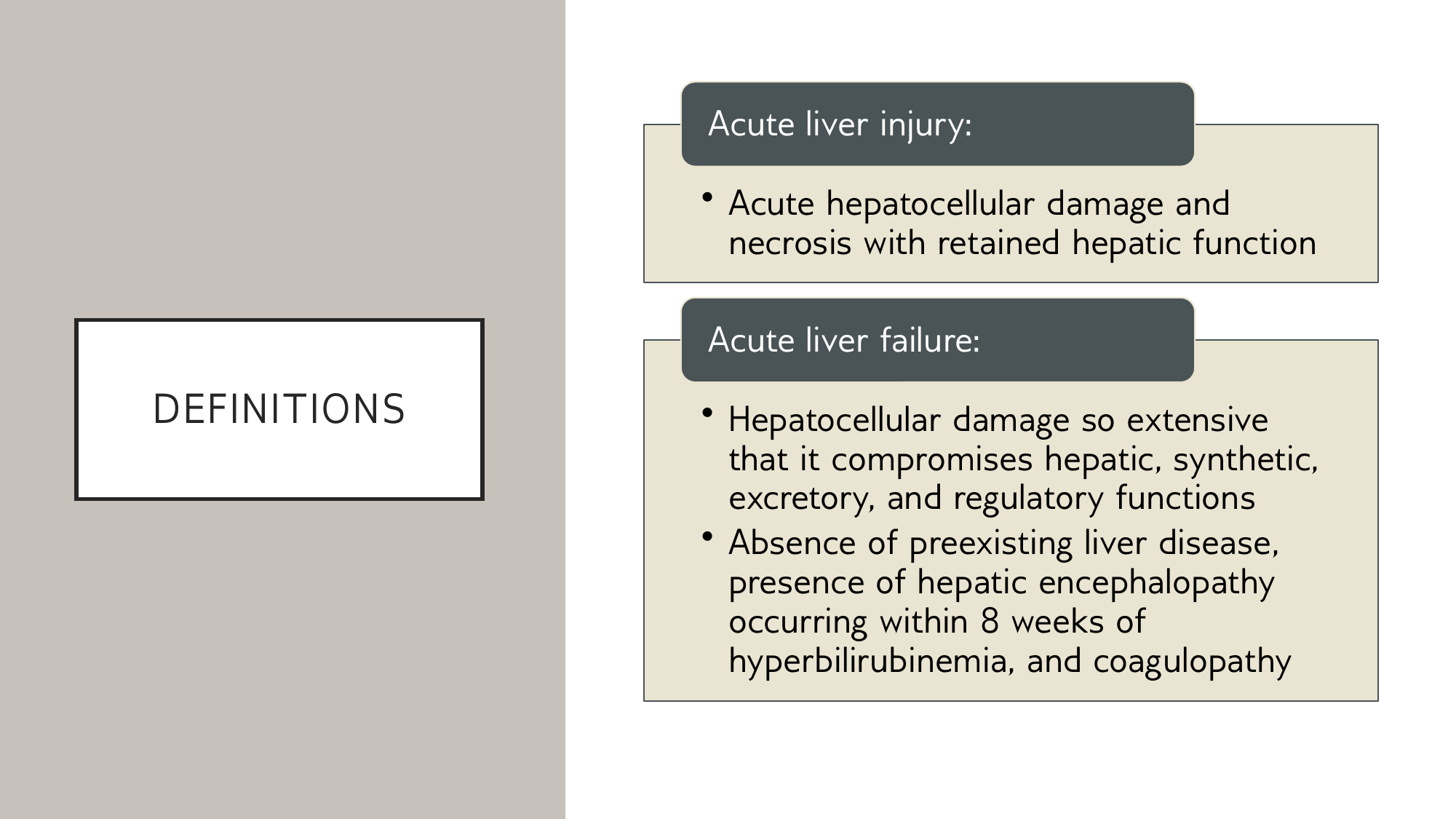

Acute hepatocellular damage and necrosis with retained hepatic function
Acute liver injury:
Hepatocellular damage so extensive that it compromises hepatic, synthetic, excretory, and regulatory functions
Absence of preexisting liver disease, presence of hepatic encephalopathy occurring within 8 weeks of hyperbilirubinemia, and coagulopathy
Acute liver failure:
# Definitions